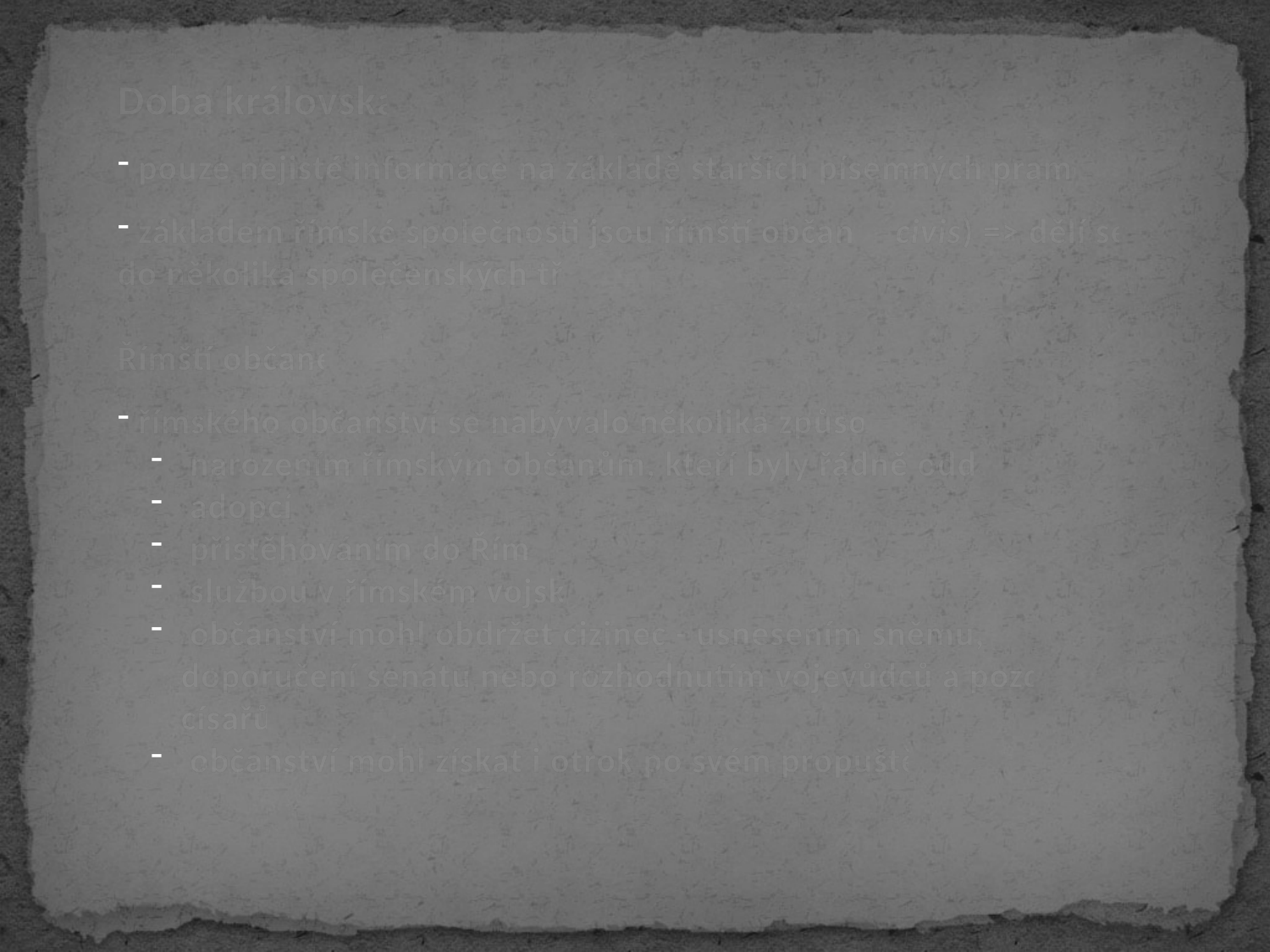

Doba královská

 pouze nejisté informace na základě starších písemných pramenů

 základem římské společnosti jsou římští občané (civis) => dělí se do několika společenských tříd

Římští občané

 římského občanství se nabývalo několika způsoby
 narozením římským občanům, kteří byly řádně oddáni
 adopcí
 přistěhováním do Říma
 službou v římském vojsku
 občanství mohl obdržet cizinec - usnesením sněmu, na doporučení senátu nebo rozhodnutím vojevůdců a později císařů
 občanství mohl získat i otrok po svém propuštění